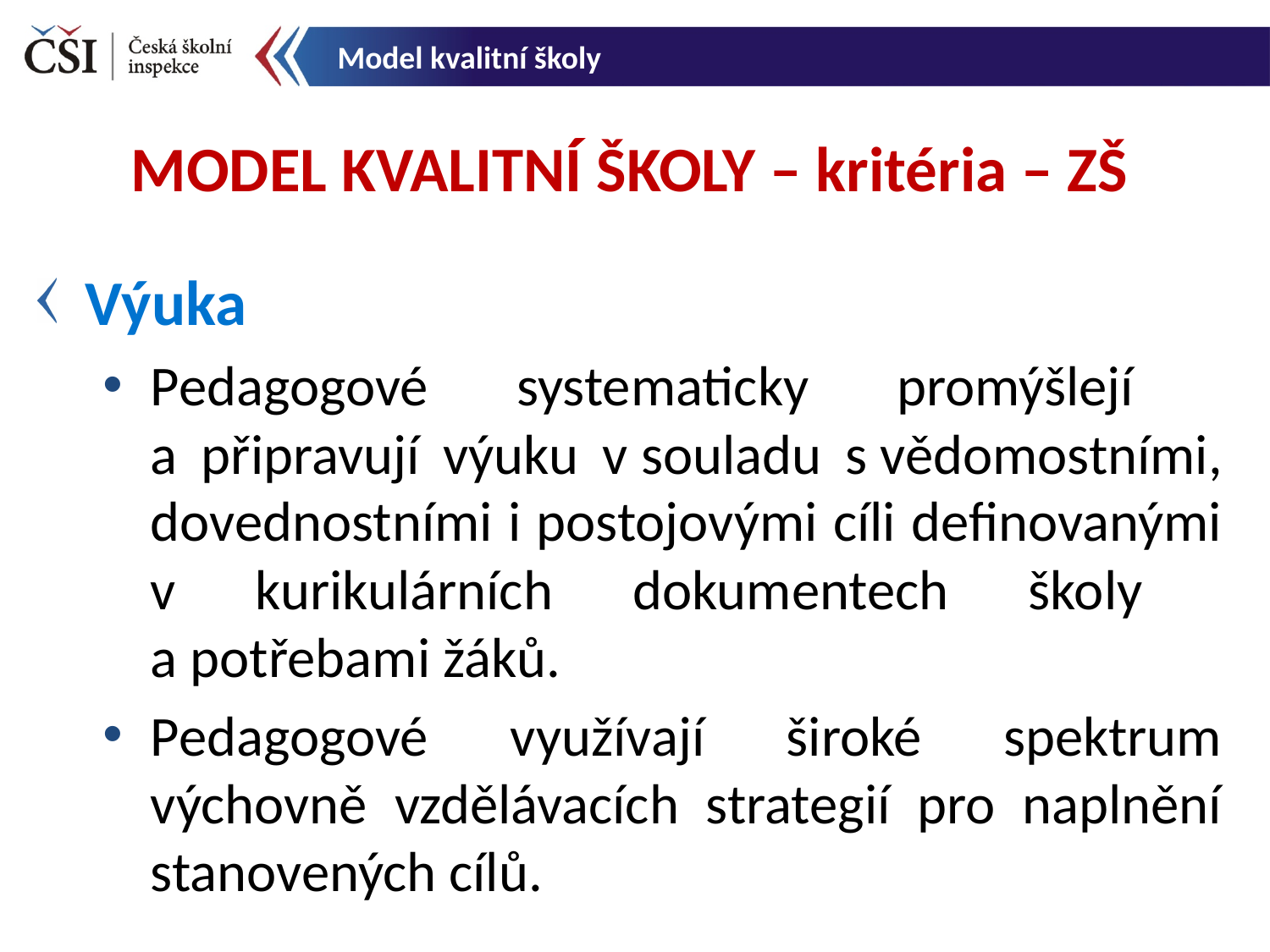

Model kvalitní školy
MODEL KVALITNÍ ŠKOLY – kritéria – ZŠ
Výuka
Pedagogové systematicky promýšlejí
a připravují výuku v souladu s vědomostními, dovednostními i postojovými cíli definovanými v kurikulárních dokumentech školy
a potřebami žáků.
Pedagogové využívají široké spektrum výchovně vzdělávacích strategií pro naplnění stanovených cílů.